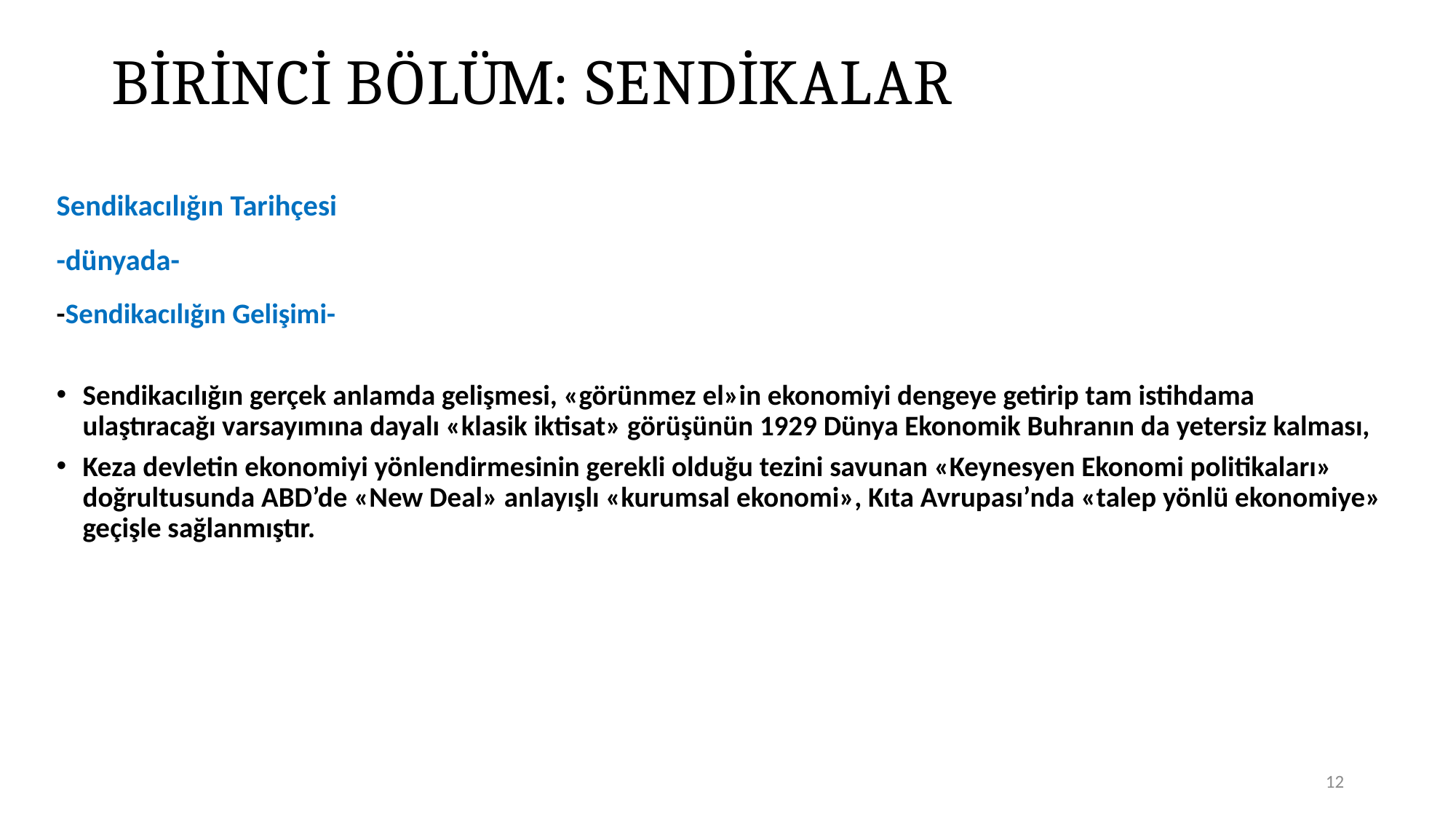

# BİRİNCİ BÖLÜM: SENDİKALAR

Sendikacılığın Tarihçesi
-dünyada-
-Sendikacılığın Gelişimi-

Sendikacılığın gerçek anlamda gelişmesi, «görünmez el»in ekonomiyi dengeye getirip tam istihdama ulaştıracağı varsayımına dayalı «klasik iktisat» görüşünün 1929 Dünya Ekonomik Buhranın da yetersiz kalması,
Keza devletin ekonomiyi yönlendirmesinin gerekli olduğu tezini savunan «Keynesyen Ekonomi politikaları» doğrultusunda ABD’de «New Deal» anlayışlı «kurumsal ekonomi», Kıta Avrupası’nda «talep yönlü ekonomiye» geçişle sağlanmıştır.

12